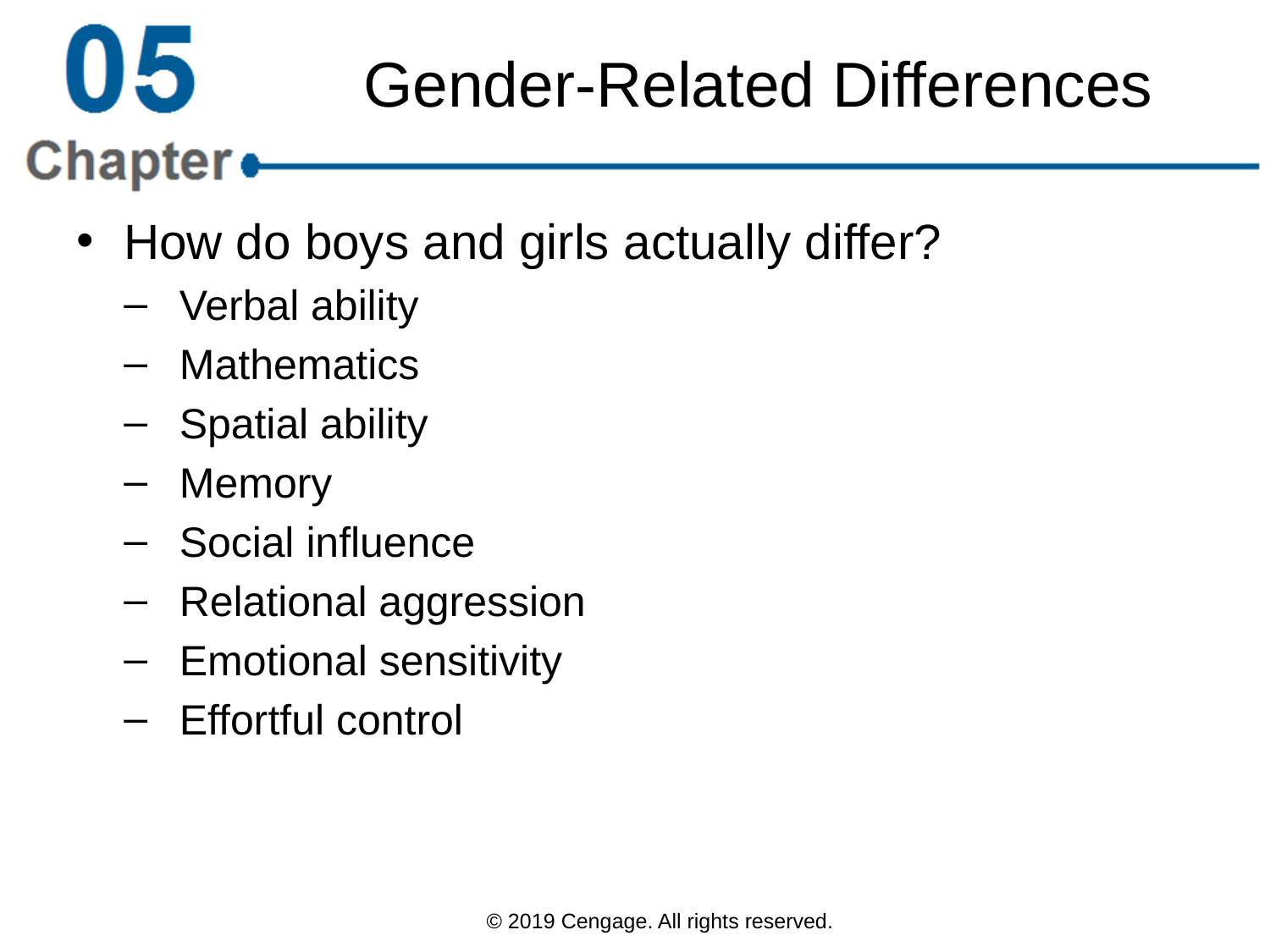

# Gender-Related Differences
How do boys and girls actually differ?
Verbal ability
Mathematics
Spatial ability
Memory
Social influence
Relational aggression
Emotional sensitivity
Effortful control